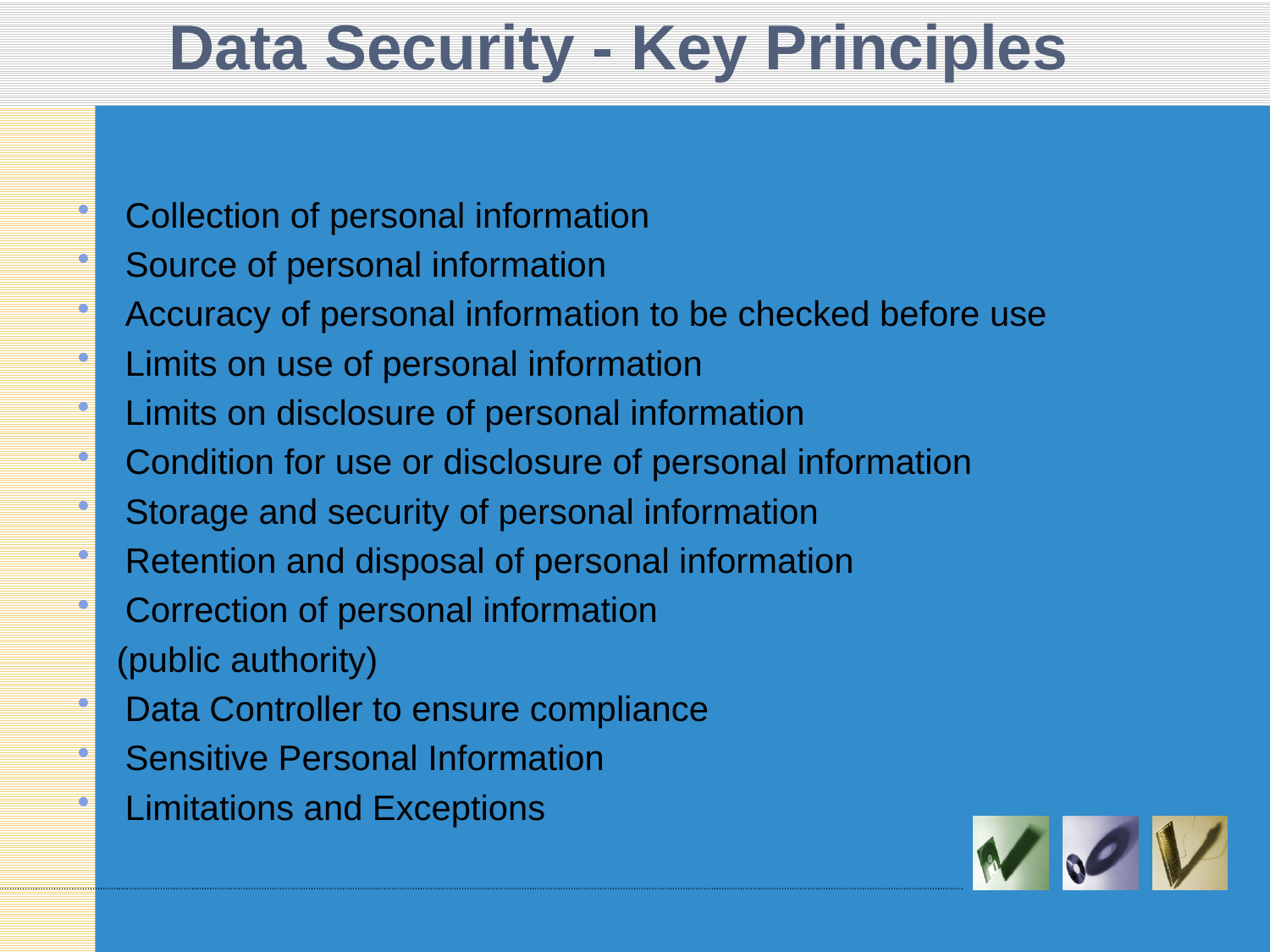

# Data Security - Key Principles
Collection of personal information
Source of personal information
Accuracy of personal information to be checked before use
Limits on use of personal information
Limits on disclosure of personal information
Condition for use or disclosure of personal information
Storage and security of personal information
Retention and disposal of personal information
Correction of personal information
    (public authority)
Data Controller to ensure compliance
Sensitive Personal Information
Limitations and Exceptions